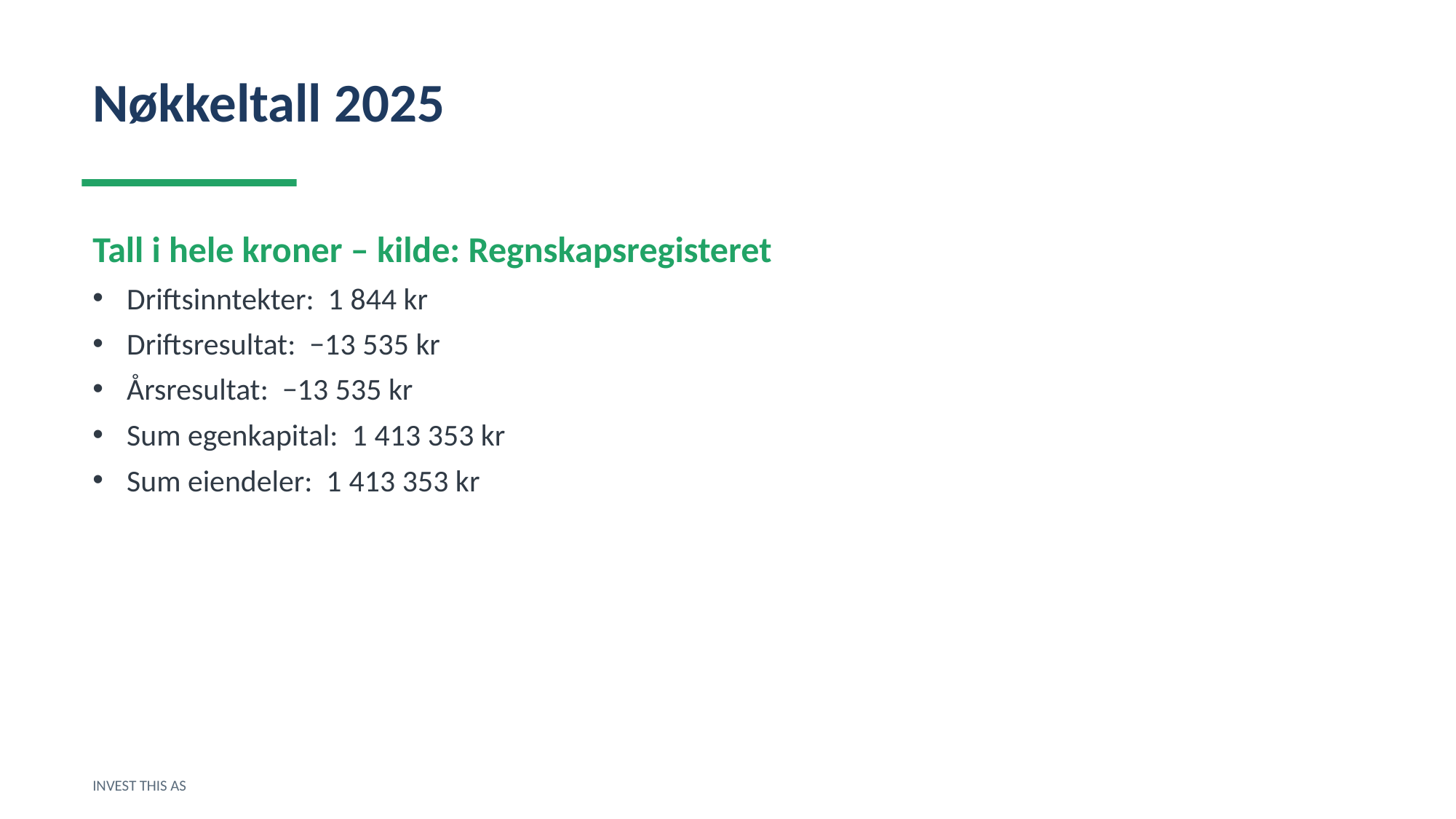

Nøkkeltall 2025

Tall i hele kroner – kilde: Regnskapsregisteret
Driftsinntekter:  1 844 kr
Driftsresultat:  −13 535 kr
Årsresultat:  −13 535 kr
Sum egenkapital:  1 413 353 kr
Sum eiendeler:  1 413 353 kr
INVEST THIS AS